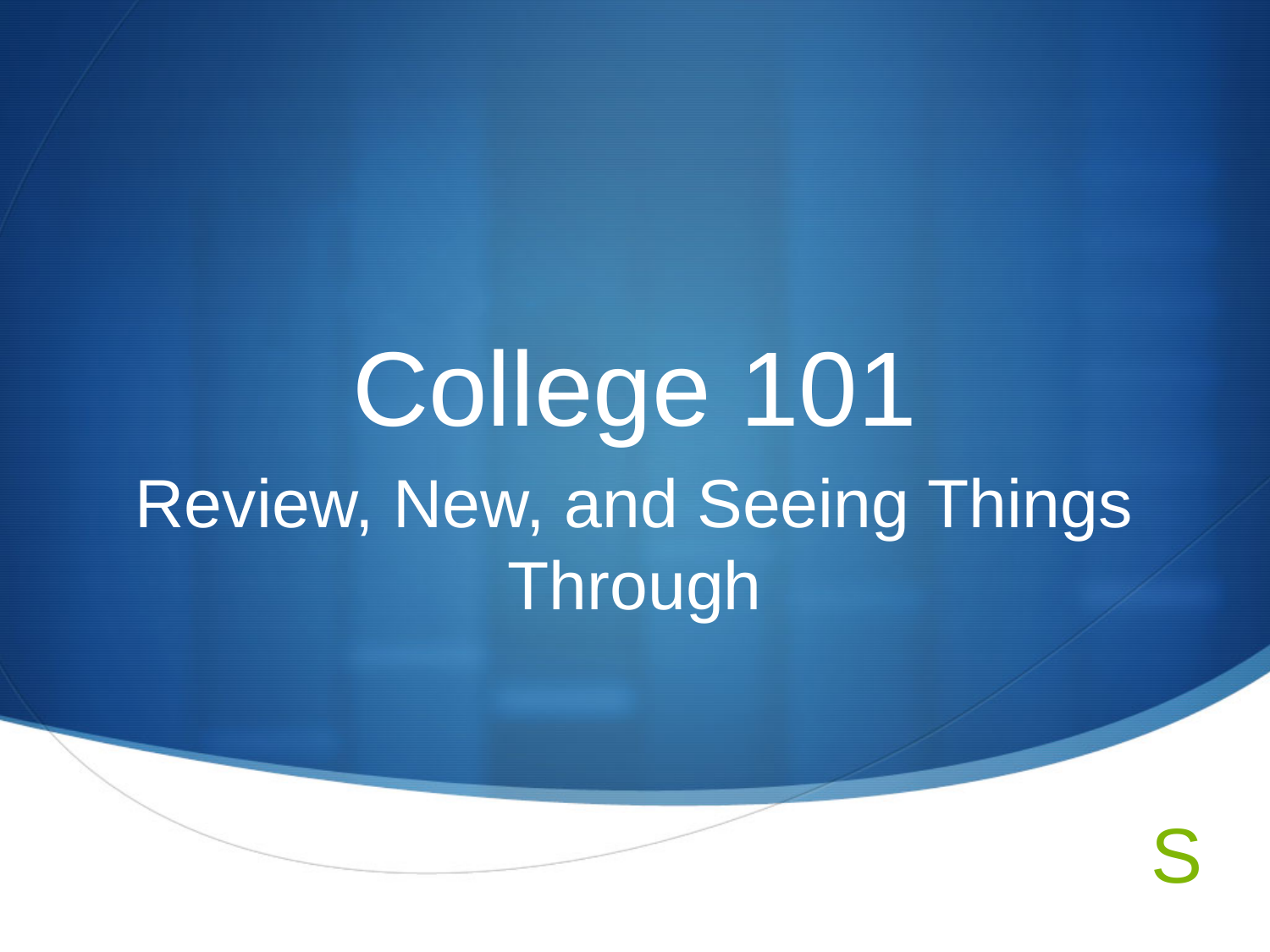

# College 101
Review, New, and Seeing Things Through